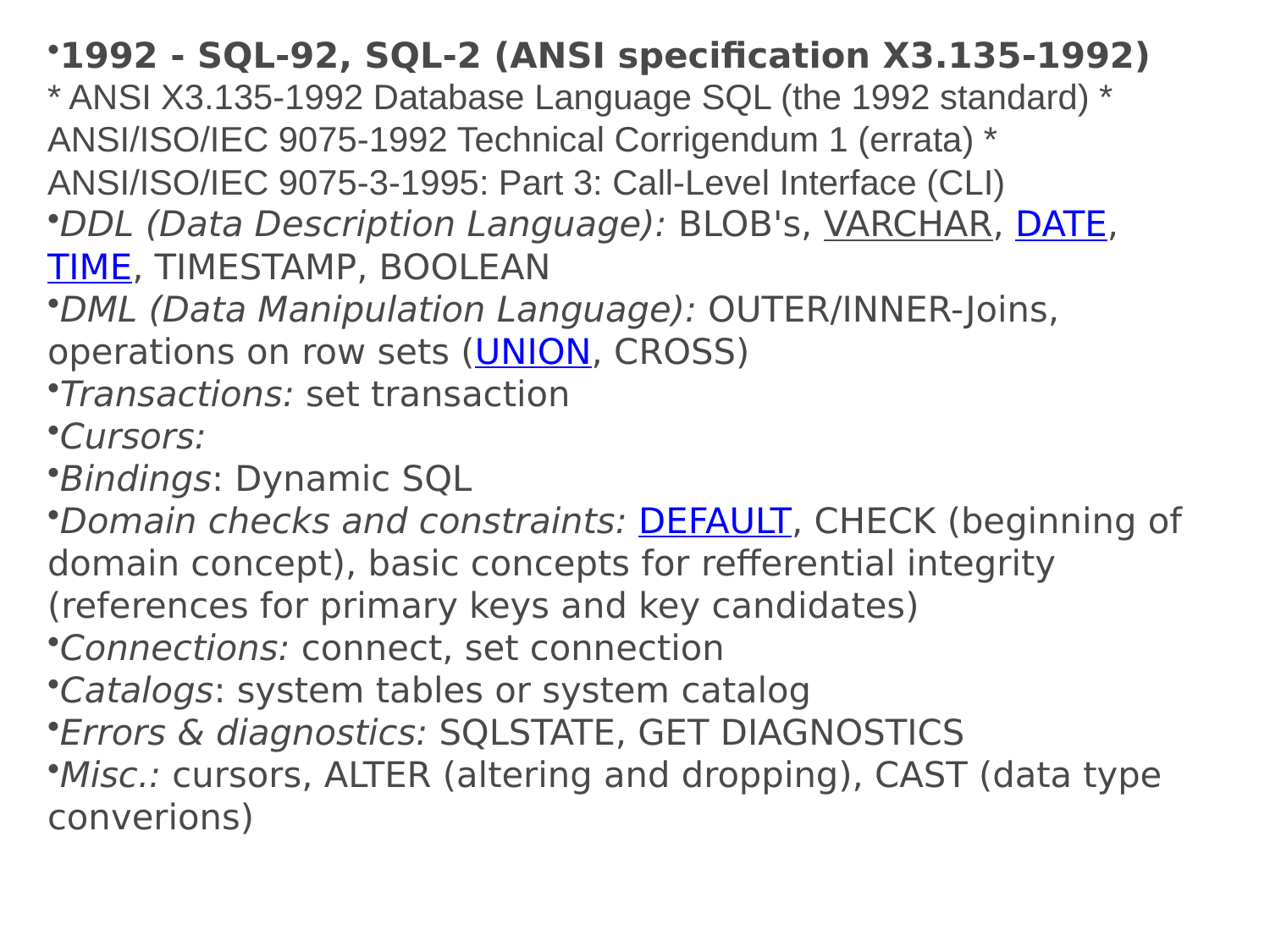

1992 - SQL-92, SQL-2 (ANSI specification X3.135-1992)
* ANSI X3.135-1992 Database Language SQL (the 1992 standard) * ANSI/ISO/IEC 9075-1992 Technical Corrigendum 1 (errata) * ANSI/ISO/IEC 9075-3-1995: Part 3: Call-Level Interface (CLI)
DDL (Data Description Language): BLOB's, VARCHAR, DATE, TIME, TIMESTAMP, BOOLEAN
DML (Data Manipulation Language): OUTER/INNER-Joins, operations on row sets (UNION, CROSS)
Transactions: set transaction
Cursors:
Bindings: Dynamic SQL
Domain checks and constraints: DEFAULT, CHECK (beginning of domain concept), basic concepts for refferential integrity (references for primary keys and key candidates)
Connections: connect, set connection
Catalogs: system tables or system catalog
Errors & diagnostics: SQLSTATE, GET DIAGNOSTICS
Misc.: cursors, ALTER (altering and dropping), CAST (data type converions)